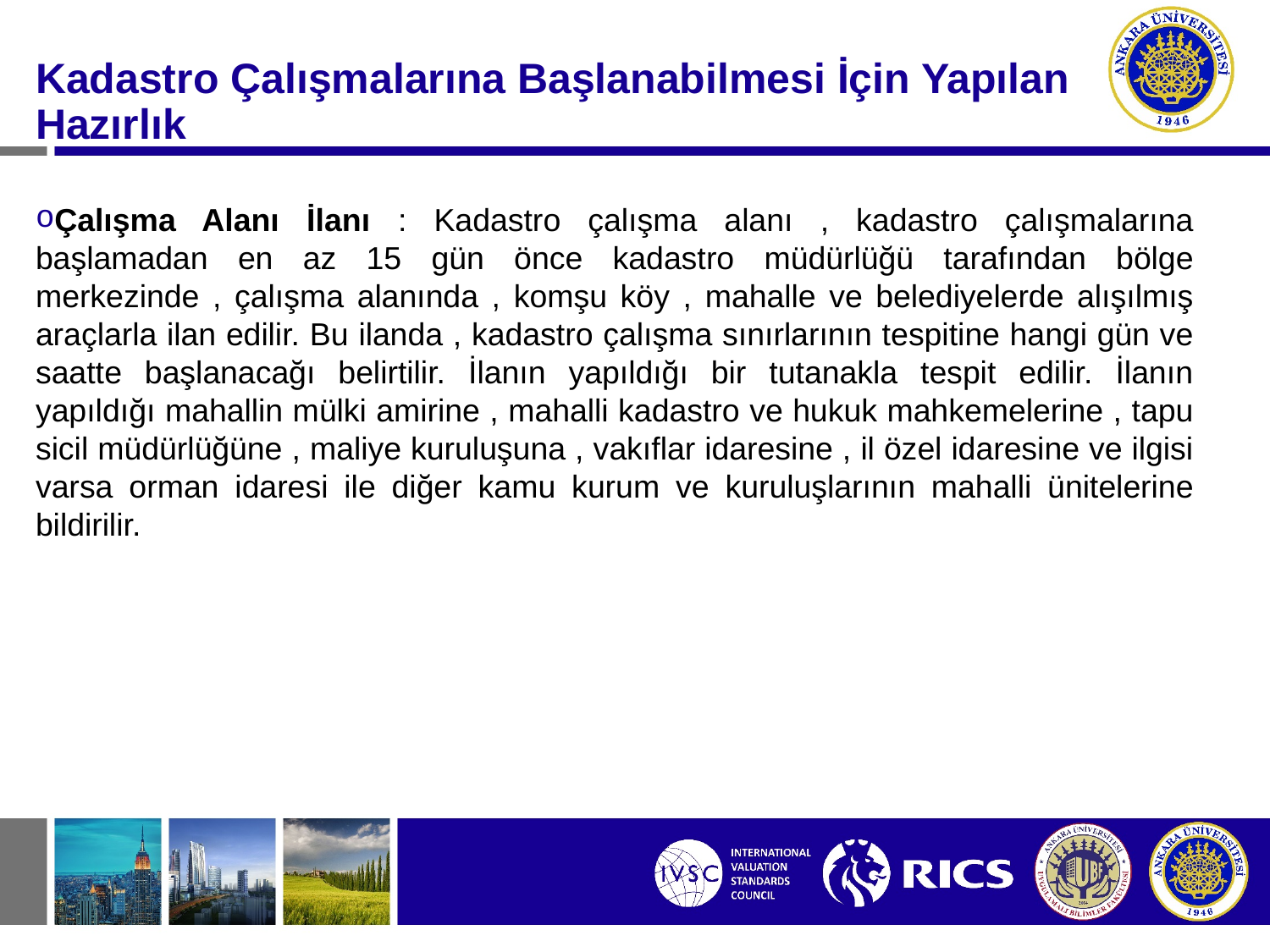

#
Kadastro Çalışmalarına Başlanabilmesi İçin Yapılan Hazırlık
Çalışma Alanı İlanı : Kadastro çalışma alanı , kadastro çalışmalarına başlamadan en az 15 gün önce kadastro müdürlüğü tarafından bölge merkezinde , çalışma alanında , komşu köy , mahalle ve belediyelerde alışılmış araçlarla ilan edilir. Bu ilanda , kadastro çalışma sınırlarının tespitine hangi gün ve saatte başlanacağı belirtilir. İlanın yapıldığı bir tutanakla tespit edilir. İlanın yapıldığı mahallin mülki amirine , mahalli kadastro ve hukuk mahkemelerine , tapu sicil müdürlüğüne , maliye kuruluşuna , vakıflar idaresine , il özel idaresine ve ilgisi varsa orman idaresi ile diğer kamu kurum ve kuruluşlarının mahalli ünitelerine bildirilir.